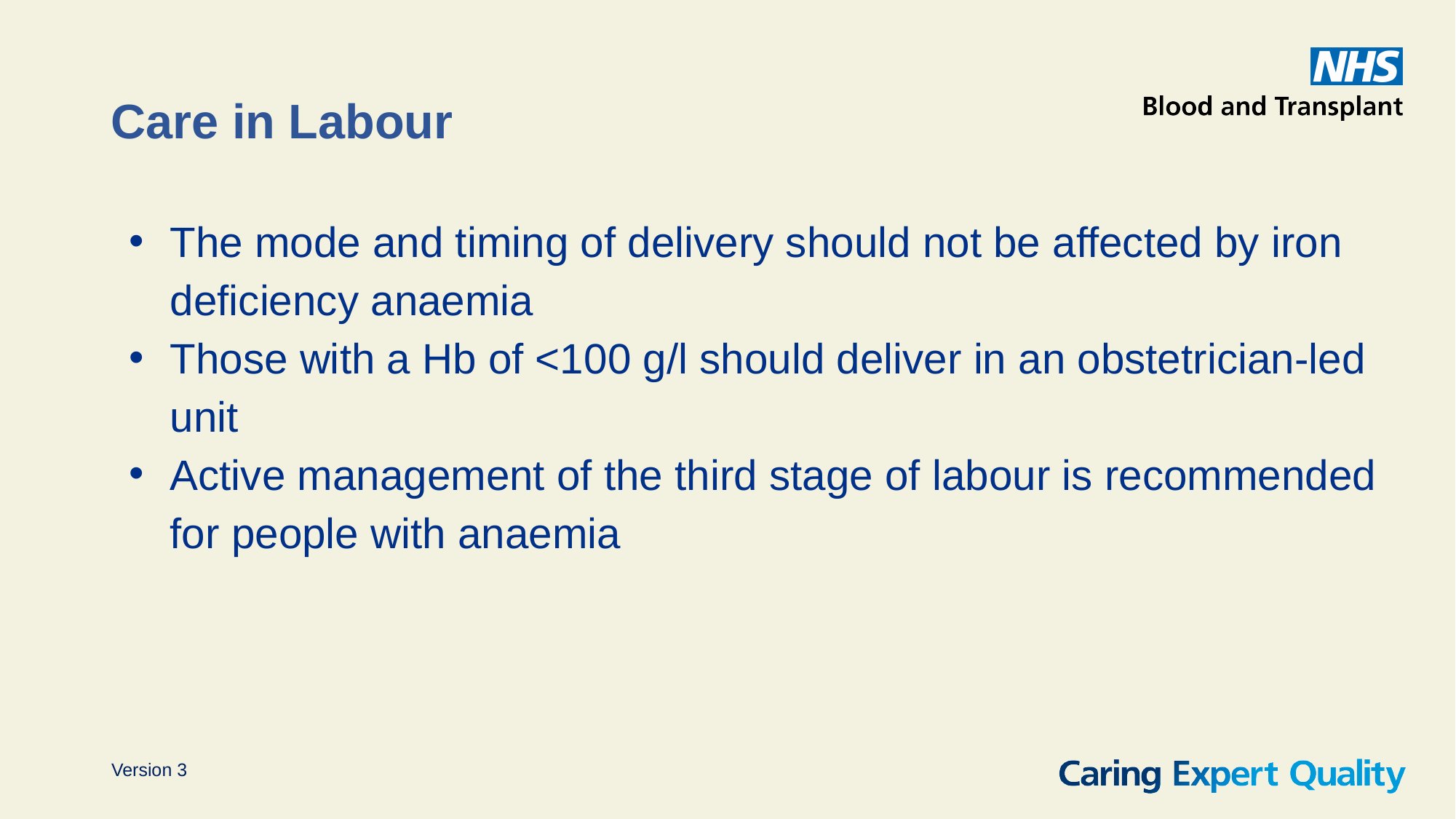

# Care in Labour
The mode and timing of delivery should not be affected by iron deficiency anaemia
Those with a Hb of <100 g/l should deliver in an obstetrician-led unit
Active management of the third stage of labour is recommended for people with anaemia

Version 3